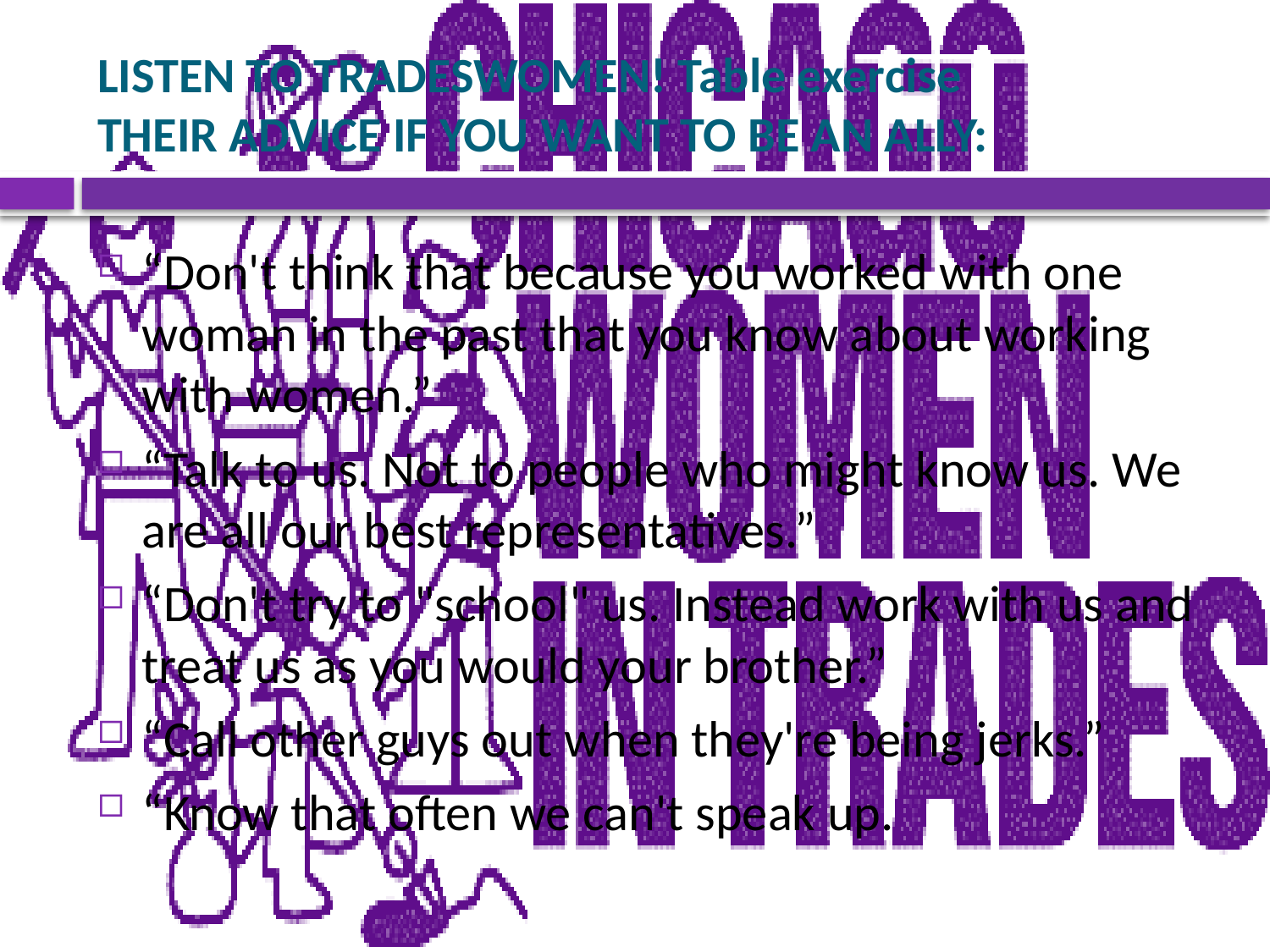

# LISTEN TO TRADESWOMEN! Table exercise THEIR ADVICE IF YOU WANT TO BE AN ALLY:
“Don't think that because you worked with one woman in the past that you know about working with women.”
“Talk to us. Not to people who might know us. We are all our best representatives.”
“Don't try to "school" us. Instead work with us and treat us as you would your brother.”
“Call other guys out when they're being jerks.”
“Know that often we can't speak up.